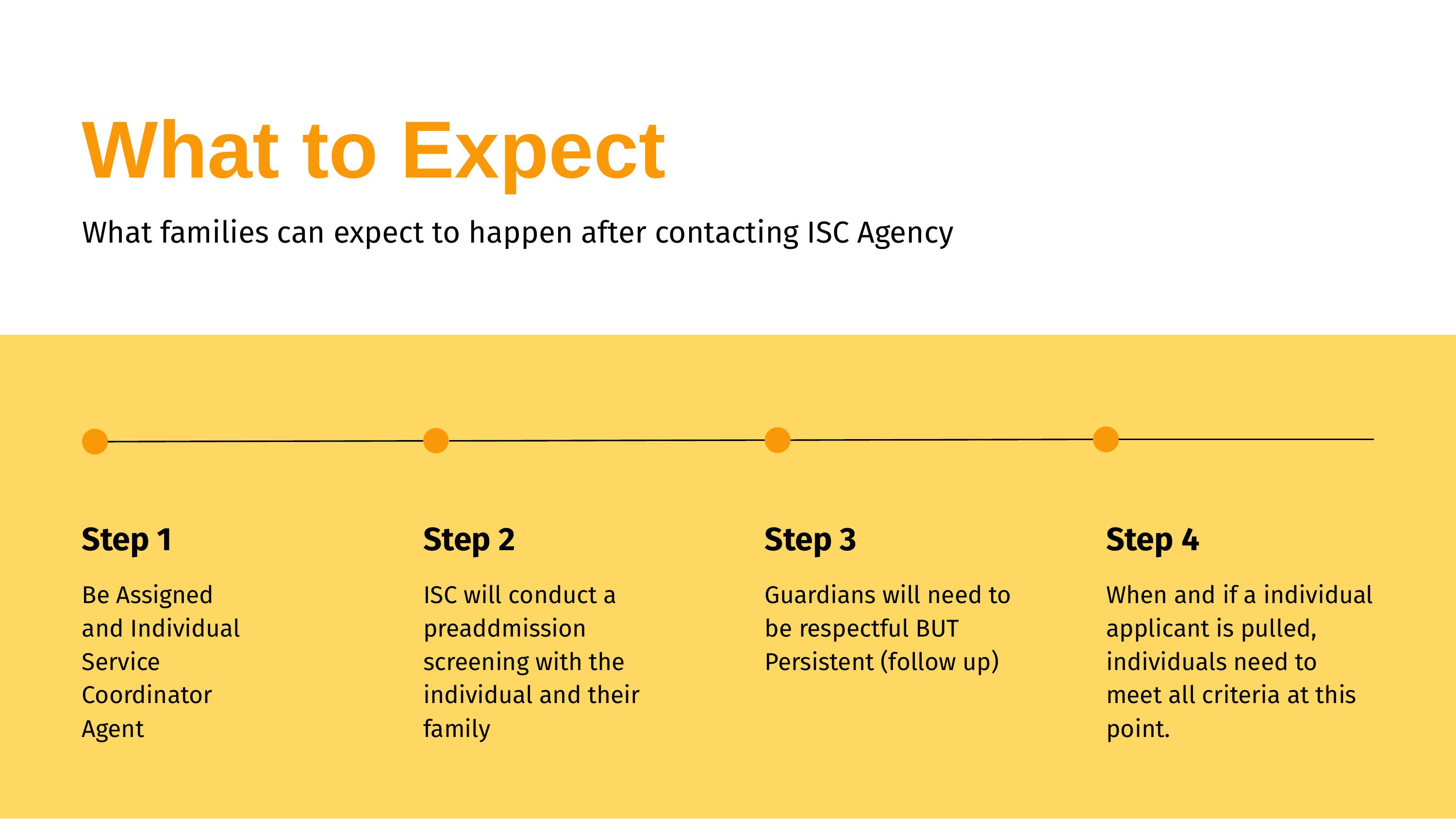

What to Expect
What families can expect to happen after contacting ISC Agency

Step 1
Step 2
Step 3
Step 4
Be Assigned and Individual Service Coordinator Agent
ISC will conduct a preaddmission screening with the individual and their family
Guardians will need to be respectful BUT Persistent (follow up)
When and if a individual applicant is pulled, individuals need to meet all criteria at this point.